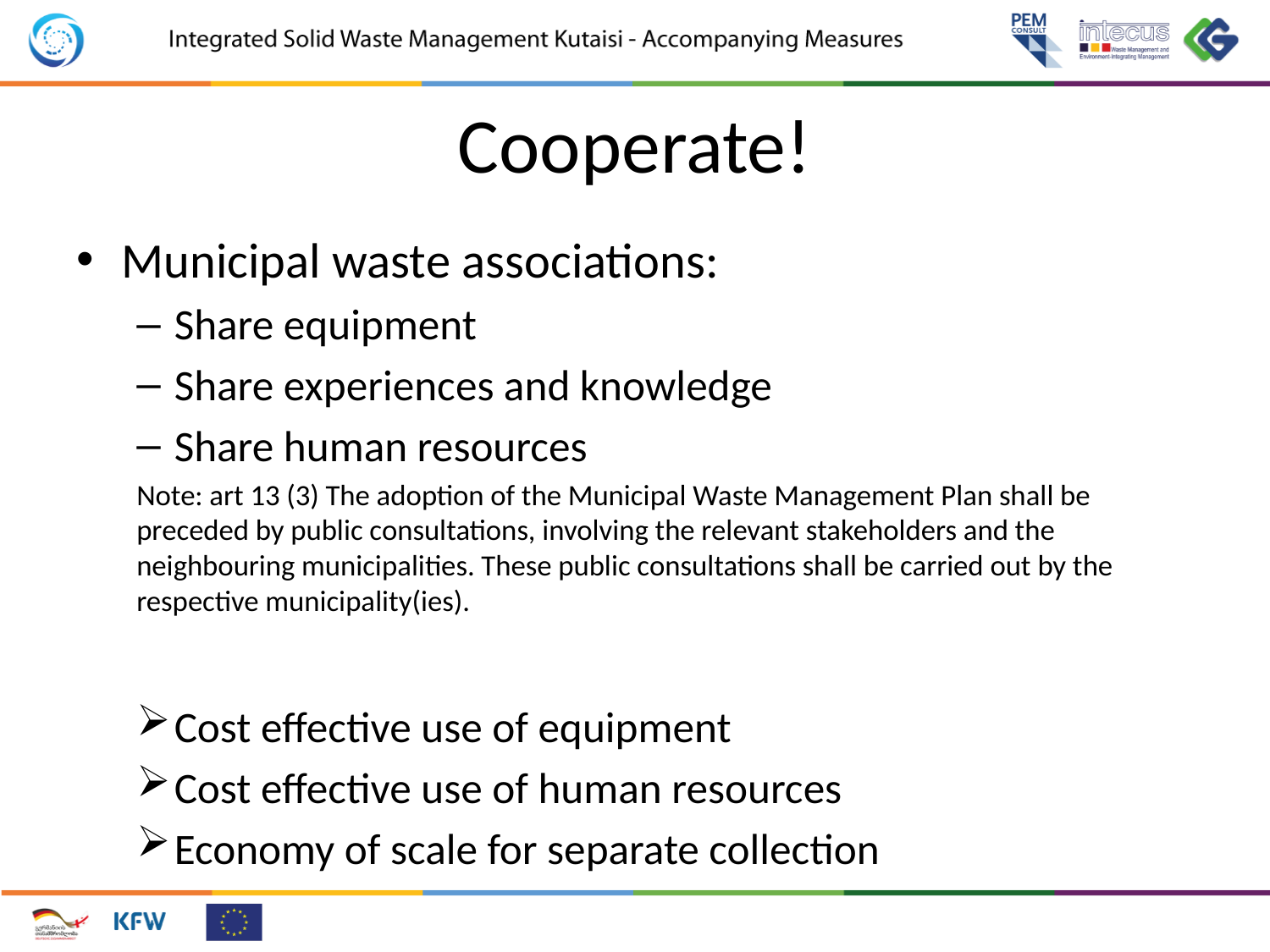

# Cooperate!
Municipal waste associations:
Share equipment
Share experiences and knowledge
Share human resources
Note: art 13 (3) The adoption of the Municipal Waste Management Plan shall be preceded by public consultations, involving the relevant stakeholders and the neighbouring municipalities. These public consultations shall be carried out by the respective municipality(ies).

Cost effective use of equipment
Cost effective use of human resources
Economy of scale for separate collection